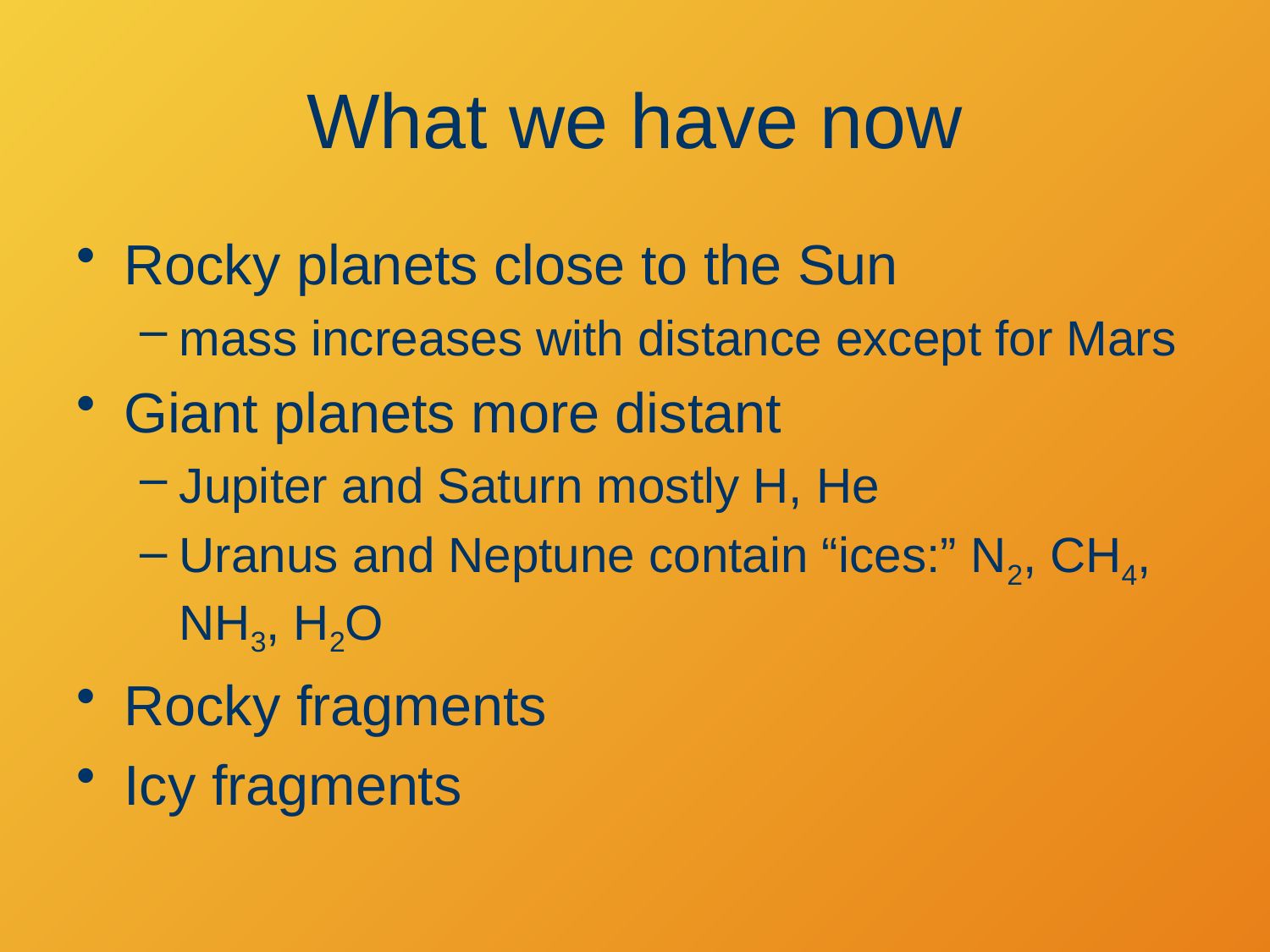

# What we have now
Rocky planets close to the Sun
mass increases with distance except for Mars
Giant planets more distant
Jupiter and Saturn mostly H, He
Uranus and Neptune contain “ices:” N2, CH4, NH3, H2O
Rocky fragments
Icy fragments